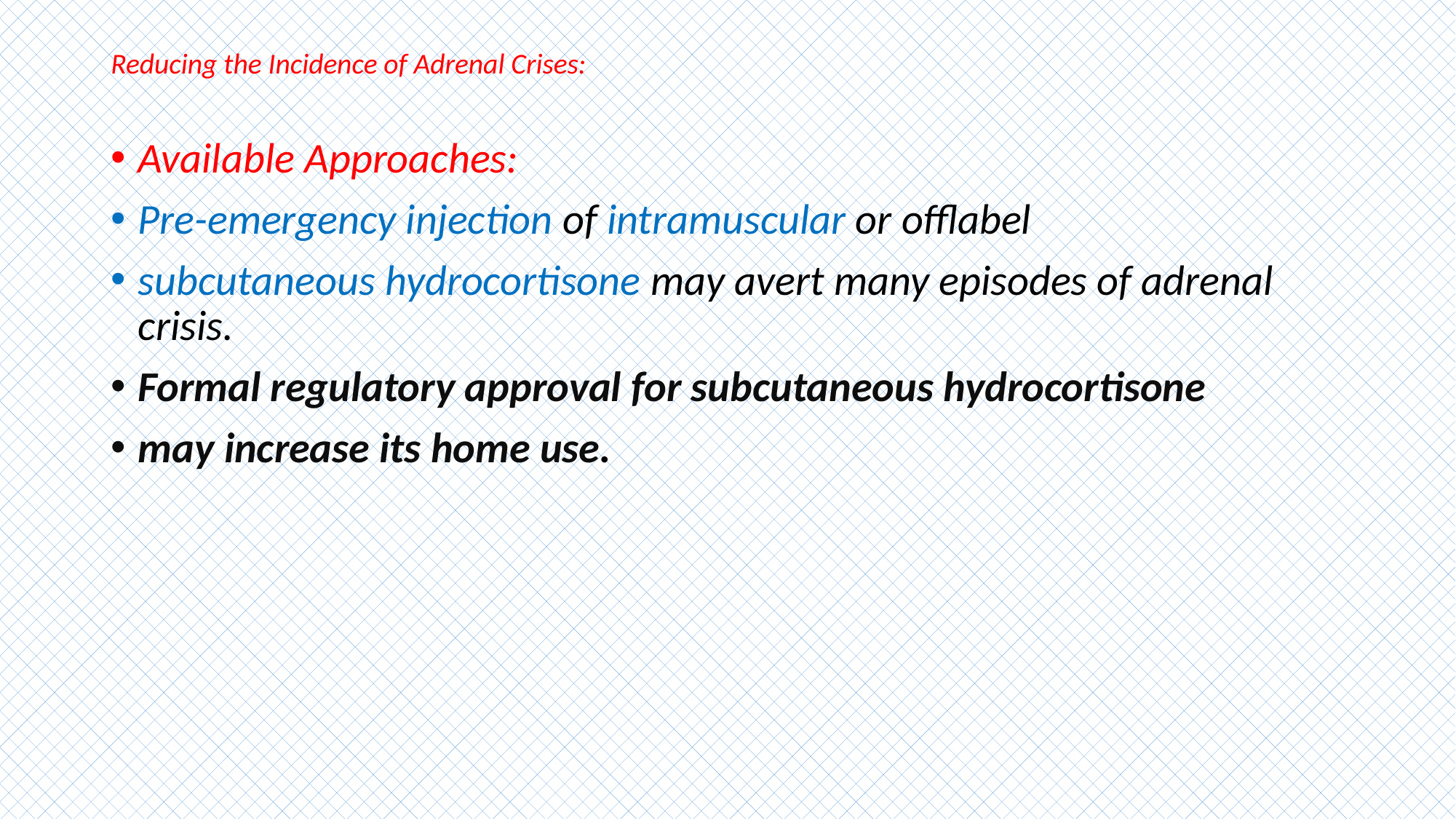

# Reducing the Incidence of Adrenal Crises:
Available Approaches:
Pre-emergency injection of intramuscular or offlabel
subcutaneous hydrocortisone may avert many episodes of adrenal crisis.
Formal regulatory approval for subcutaneous hydrocortisone
may increase its home use.